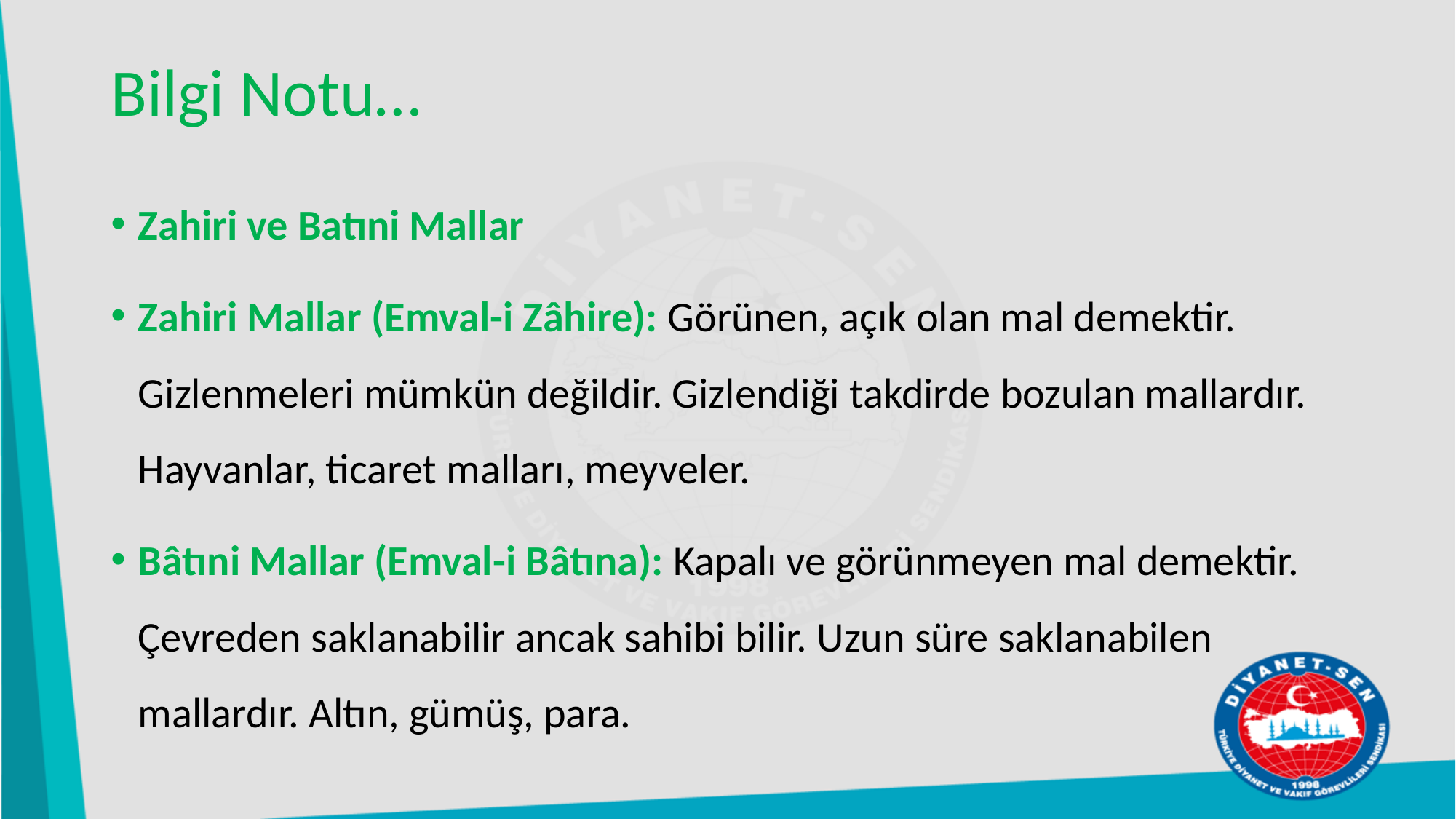

# Bilgi Notu…
Zahiri ve Batıni Mallar
Zahiri Mallar (Emval-i Zâhire): Görünen, açık olan mal demektir. Gizlenmeleri mümkün değildir. Gizlendiği takdirde bozulan mallardır. Hayvanlar, ticaret malları, meyveler.
Bâtıni Mallar (Emval-i Bâtına): Kapalı ve görünmeyen mal demektir. Çevreden saklanabilir ancak sahibi bilir. Uzun süre saklanabilen mallardır. Altın, gümüş, para.